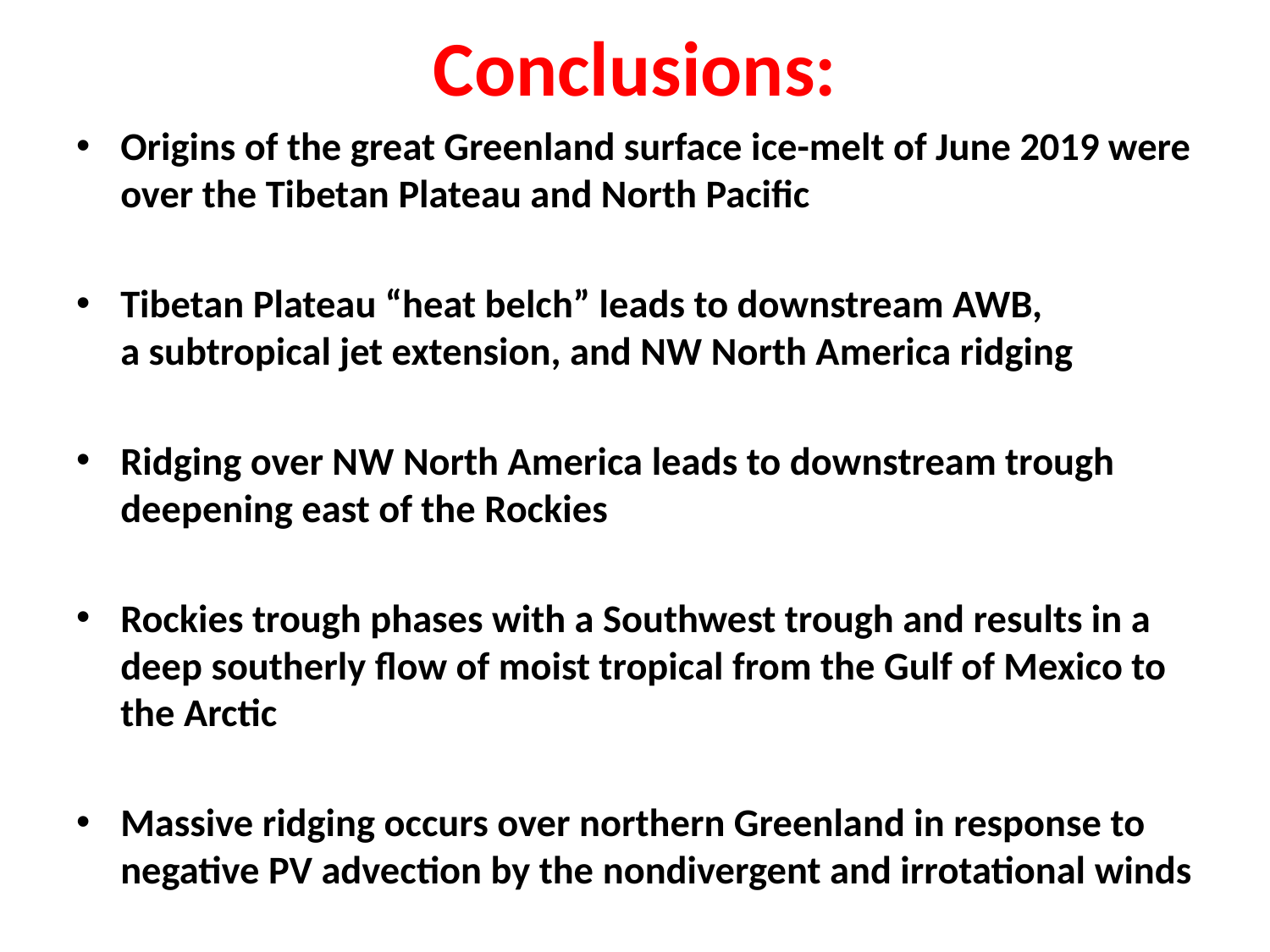

Conclusions:
Origins of the great Greenland surface ice-melt of June 2019 were over the Tibetan Plateau and North Pacific

Tibetan Plateau “heat belch” leads to downstream AWB, a subtropical jet extension, and NW North America ridging

Ridging over NW North America leads to downstream trough deepening east of the Rockies

Rockies trough phases with a Southwest trough and results in a deep southerly flow of moist tropical from the Gulf of Mexico to the Arctic

Massive ridging occurs over northern Greenland in response to negative PV advection by the nondivergent and irrotational winds